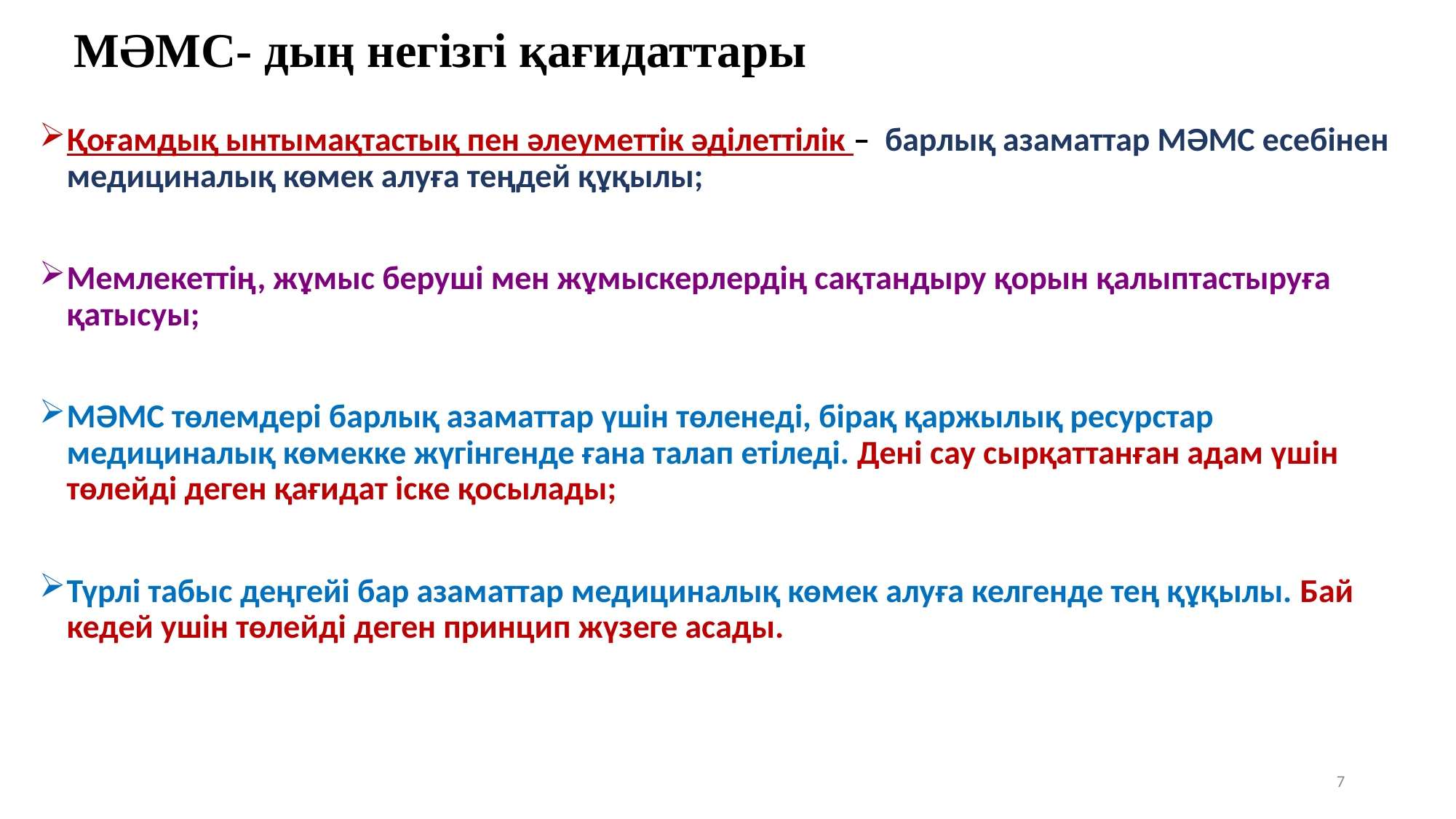

# МӘМС- дың негізгі қағидаттары
Қоғамдық ынтымақтастық пен әлеуметтік әділеттілік –  барлық азаматтар МӘМС есебінен медициналық көмек алуға теңдей құқылы;

Мемлекеттің, жұмыс беруші мен жұмыскерлердің сақтандыру қорын қалыптастыруға қатысуы;

МӘМС төлемдері барлық азаматтар үшін төленеді, бірақ қаржылық ресурстар  медициналық көмекке жүгінгенде ғана талап етіледі. Дені сау сырқаттанған адам үшін төлейді деген қағидат іске қосылады;

Түрлі табыс деңгейі бар азаматтар медициналық көмек алуға келгенде тең құқылы. Бай кедей ушін төлейді деген принцип жүзеге асады.

7